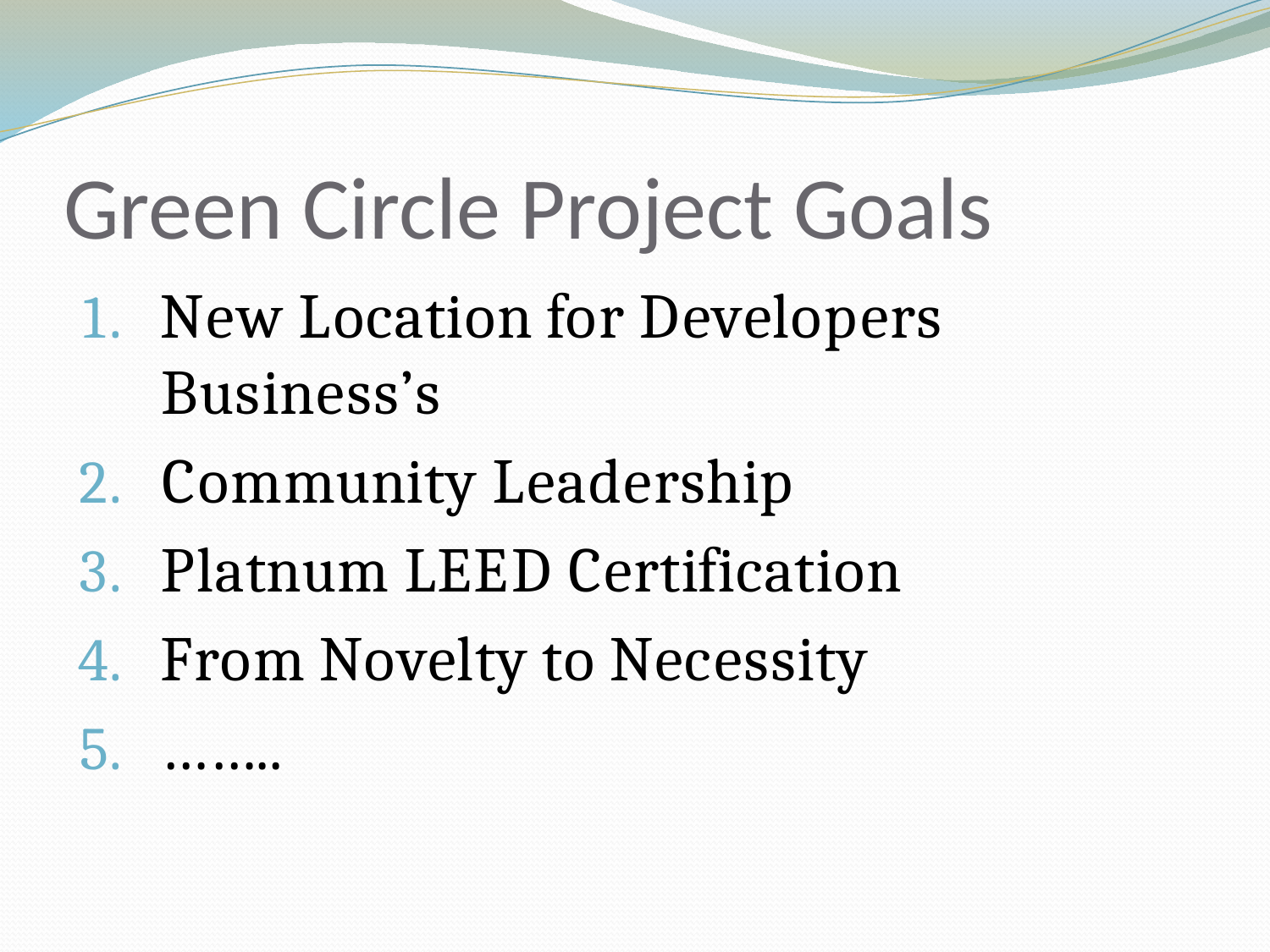

# Green Circle Project Goals
New Location for Developers Business’s
Community Leadership
Platnum LEED Certification
From Novelty to Necessity
……..